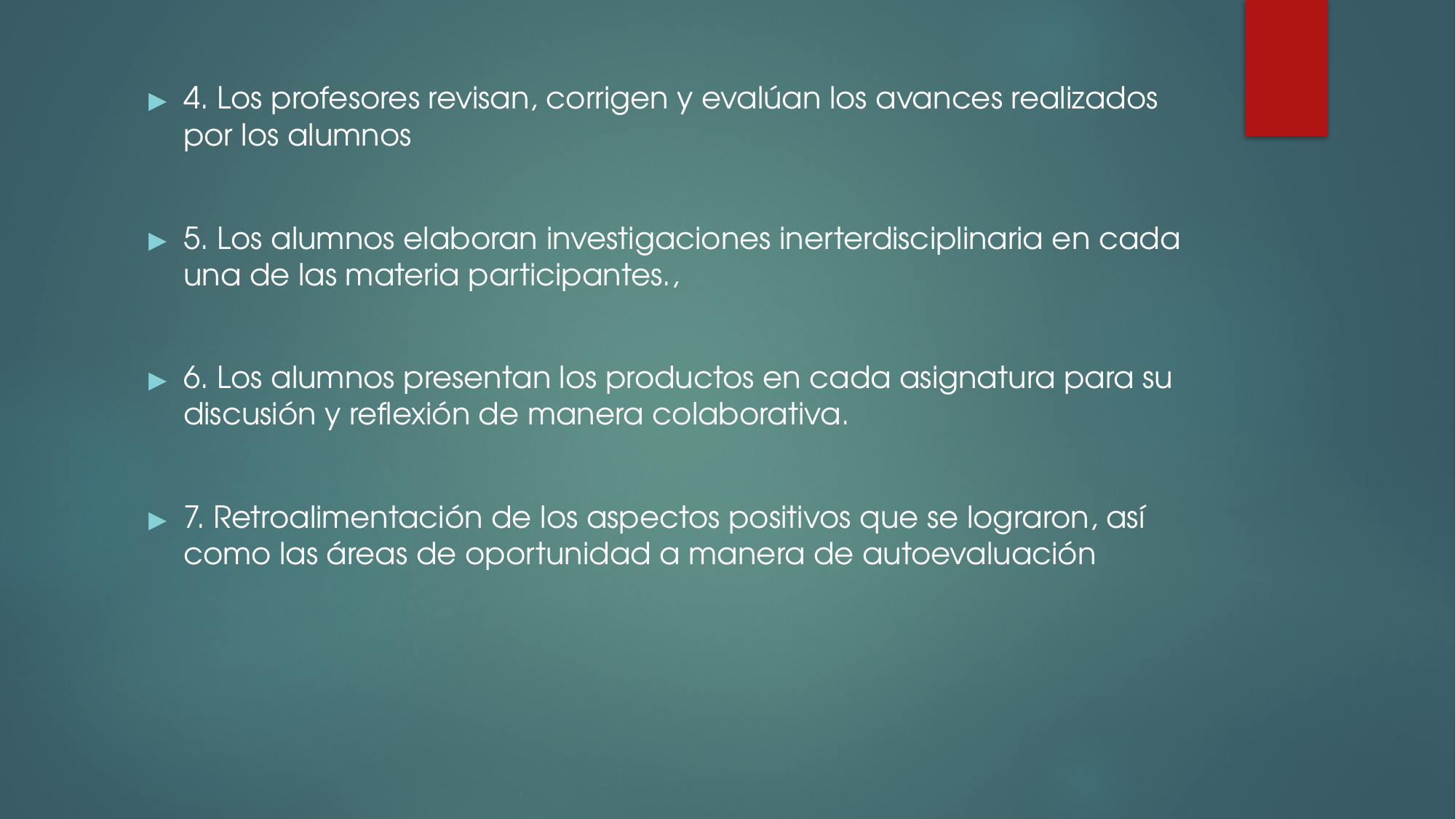

4. Los profesores revisan, corrigen y evalúan los avances realizados por los alumnos

5. Los alumnos elaboran investigaciones inerterdisciplinaria en cada una de las materia participantes.,

6. Los alumnos presentan los productos en cada asignatura para su discusión y reflexión de manera colaborativa.

7. Retroalimentación de los aspectos positivos que se lograron, así como las áreas de oportunidad a manera de autoevaluación